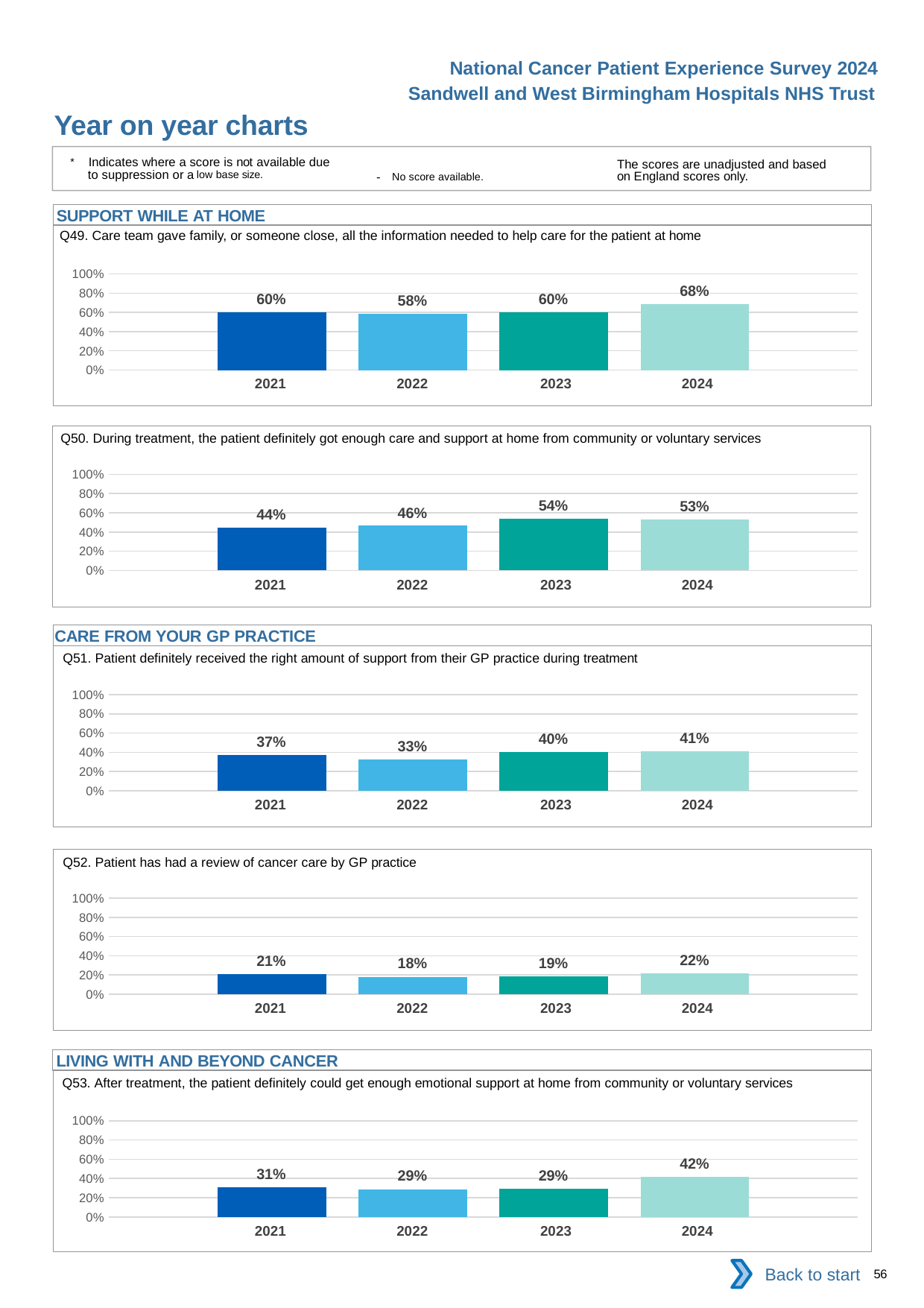

National Cancer Patient Experience Survey 2024
Sandwell and West Birmingham Hospitals NHS Trust
Year on year charts

*  Indicates where a score is not available due to suppression or a low base size.
The scores are unadjusted and based on England scores only.
- No score available.
SUPPORT WHILE AT HOME
Q49. Care team gave family, or someone close, all the information needed to help care for the patient at home

### Chart

| Category | 2021 | 2022 | 2023 | 2024 |
|---|---|---|---|---|
| Category 1 | 0.597561 | 0.5828221 | 0.6 | 0.6848485 |
| 2021 | 2022 | 2023 | 2024 |
| --- | --- | --- | --- |
Q50. During treatment, the patient definitely got enough care and support at home from community or voluntary services

### Chart

| Category | 2021 | 2022 | 2023 | 2024 |
|---|---|---|---|---|
| Category 1 | 0.4433962 | 0.4646465 | 0.5394737 | 0.5280899 |
| 2021 | 2022 | 2023 | 2024 |
| --- | --- | --- | --- |
CARE FROM YOUR GP PRACTICE
Q51. Patient definitely received the right amount of support from their GP practice during treatment

### Chart

| Category | 2021 | 2022 | 2023 | 2024 |
|---|---|---|---|---|
| Category 1 | 0.3719008 | 0.326087 | 0.4 | 0.4132231 |
| 2021 | 2022 | 2023 | 2024 |
| --- | --- | --- | --- |
Q52. Patient has had a review of cancer care by GP practice

### Chart

| Category | 2021 | 2022 | 2023 | 2024 |
|---|---|---|---|---|
| Category 1 | 0.2093023 | 0.1818182 | 0.1885714 | 0.2164948 |
| 2021 | 2022 | 2023 | 2024 |
| --- | --- | --- | --- |
LIVING WITH AND BEYOND CANCER
Q53. After treatment, the patient definitely could get enough emotional support at home from community or voluntary services

### Chart

| Category | 2021 | 2022 | 2023 | 2024 |
|---|---|---|---|---|
| Category 1 | 0.3066667 | 0.2881356 | 0.2926829 | 0.4150943 |
| 2021 | 2022 | 2023 | 2024 |
| --- | --- | --- | --- |
Back to start

56